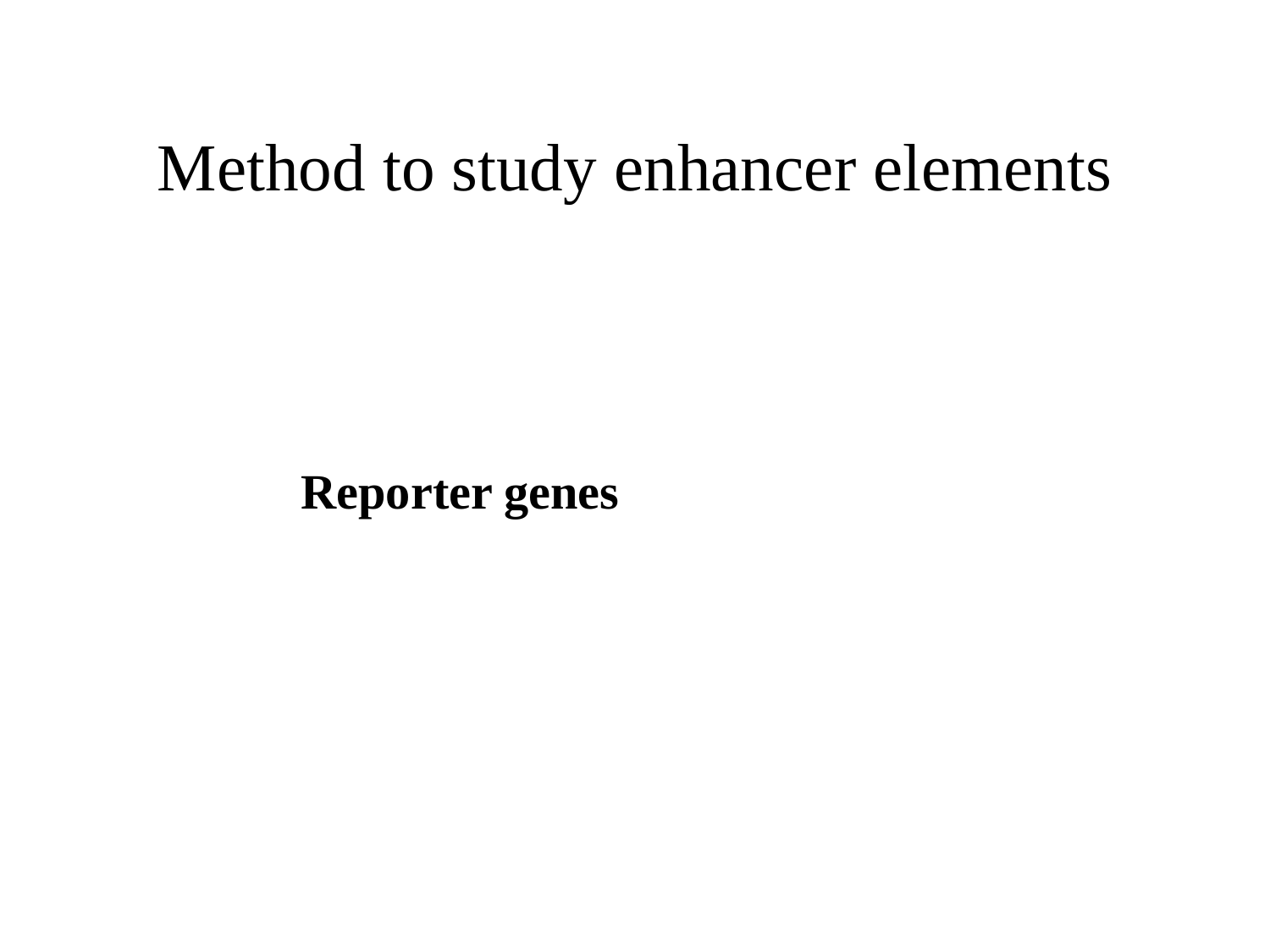

# Method to study enhancer elements
Reporter genes